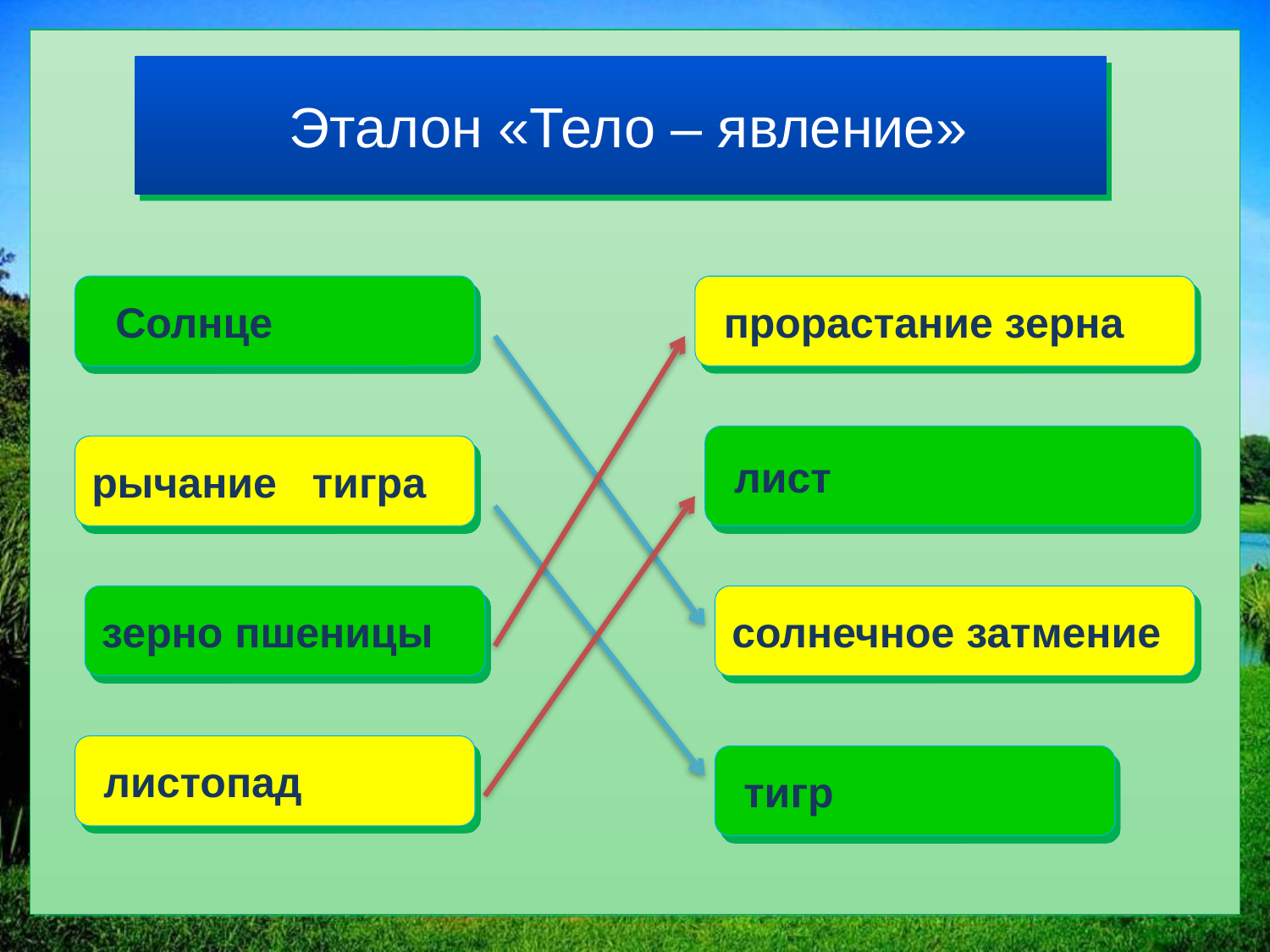

Эталон «Тело – явление»
  Солнце
 прорастание зерна
 лист
рычание   тигра
зерно пшеницы
солнечное затмение
 листопад
 тигр